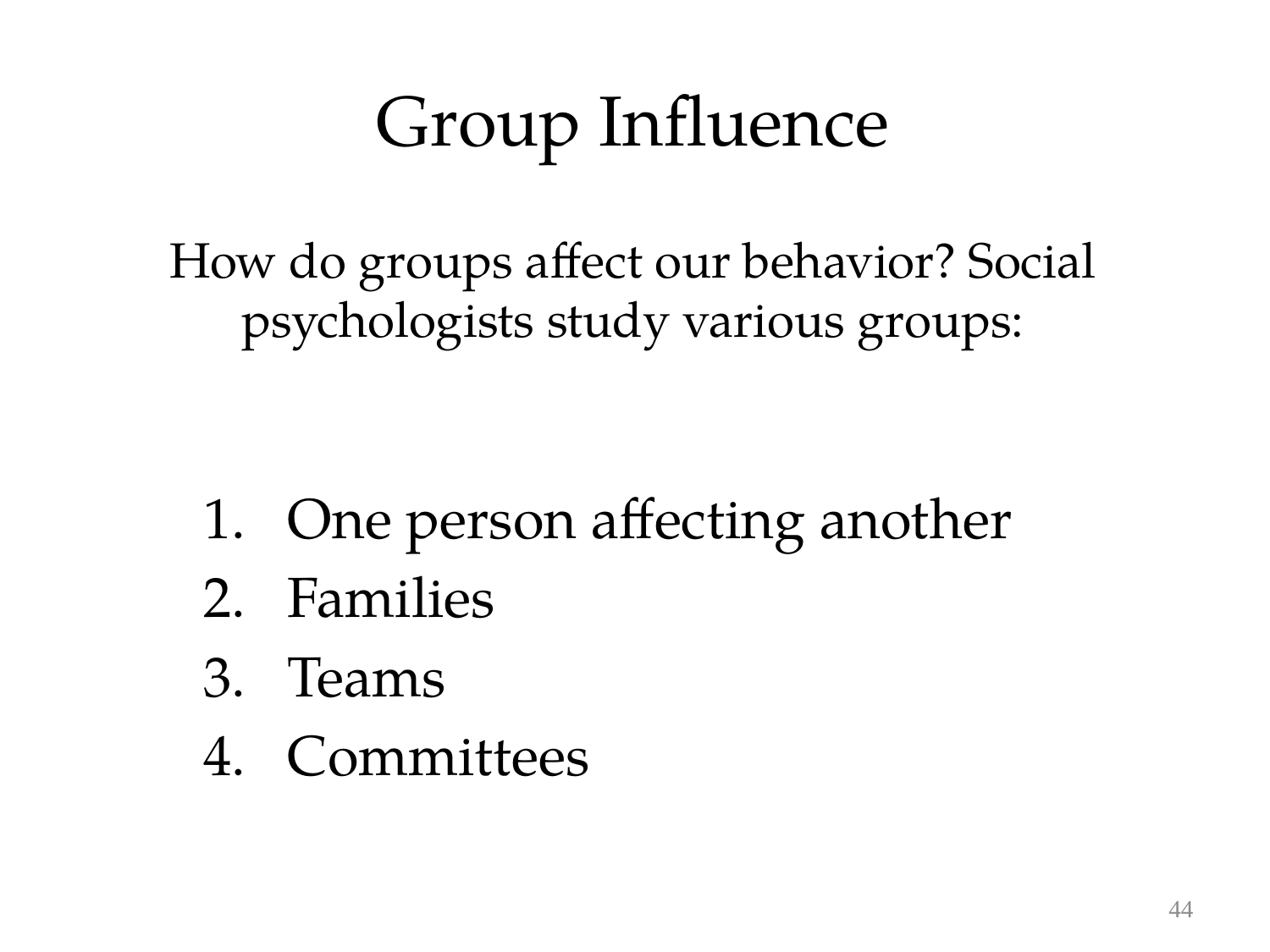

# Group Influence
How do groups affect our behavior? Social psychologists study various groups:
One person affecting another
Families
Teams
Committees
44